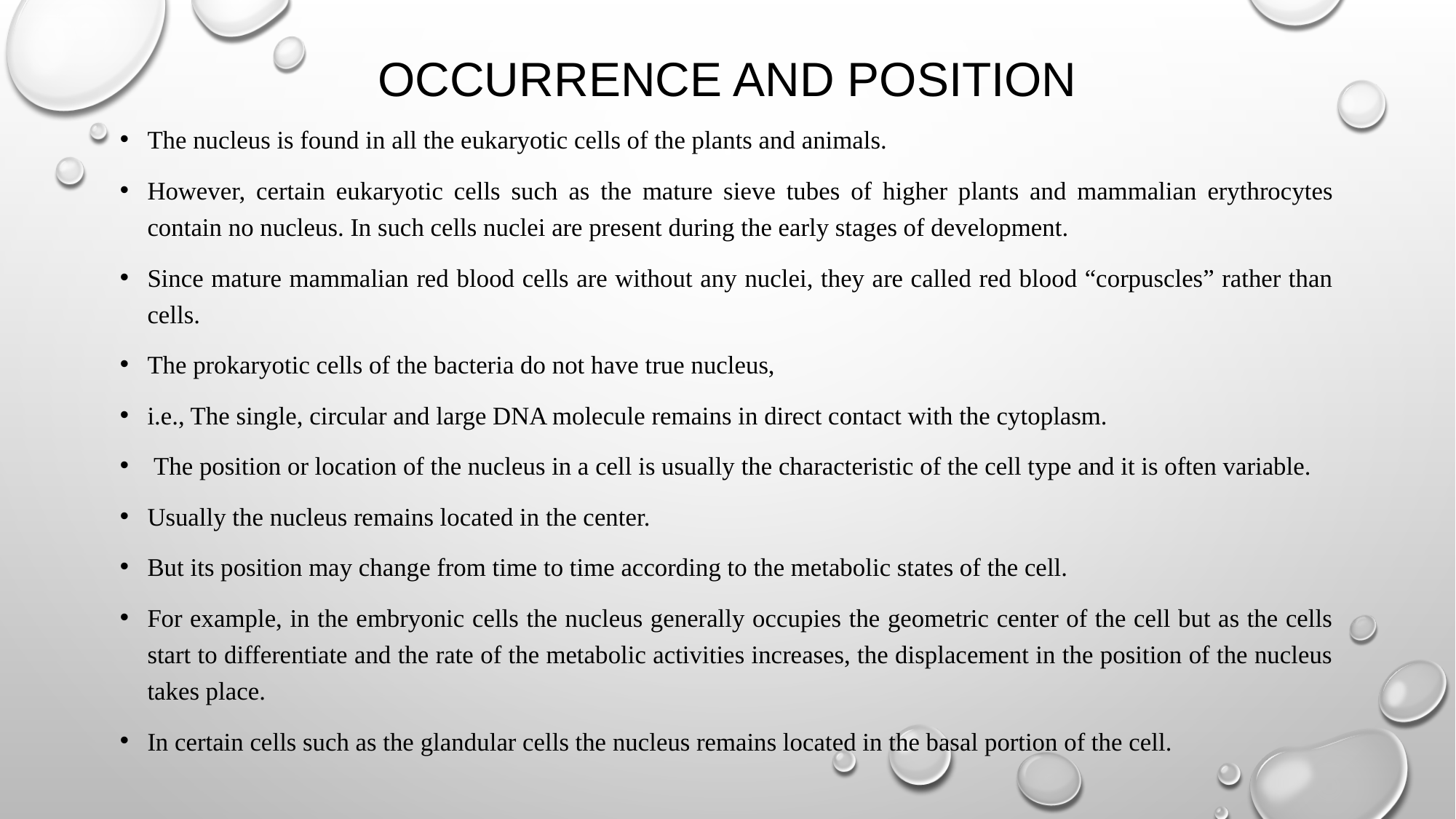

# Occurrence and position
The nucleus is found in all the eukaryotic cells of the plants and animals.
However, certain eukaryotic cells such as the mature sieve tubes of higher plants and mammalian erythrocytes contain no nucleus. In such cells nuclei are present during the early stages of development.
Since mature mammalian red blood cells are without any nuclei, they are called red blood “corpuscles” rather than cells.
The prokaryotic cells of the bacteria do not have true nucleus,
i.e., The single, circular and large DNA molecule remains in direct contact with the cytoplasm.
 The position or location of the nucleus in a cell is usually the characteristic of the cell type and it is often variable.
Usually the nucleus remains located in the center.
But its position may change from time to time according to the metabolic states of the cell.
For example, in the embryonic cells the nucleus generally occupies the geometric center of the cell but as the cells start to differentiate and the rate of the metabolic activities increases, the displacement in the position of the nucleus takes place.
In certain cells such as the glandular cells the nucleus remains located in the basal portion of the cell.